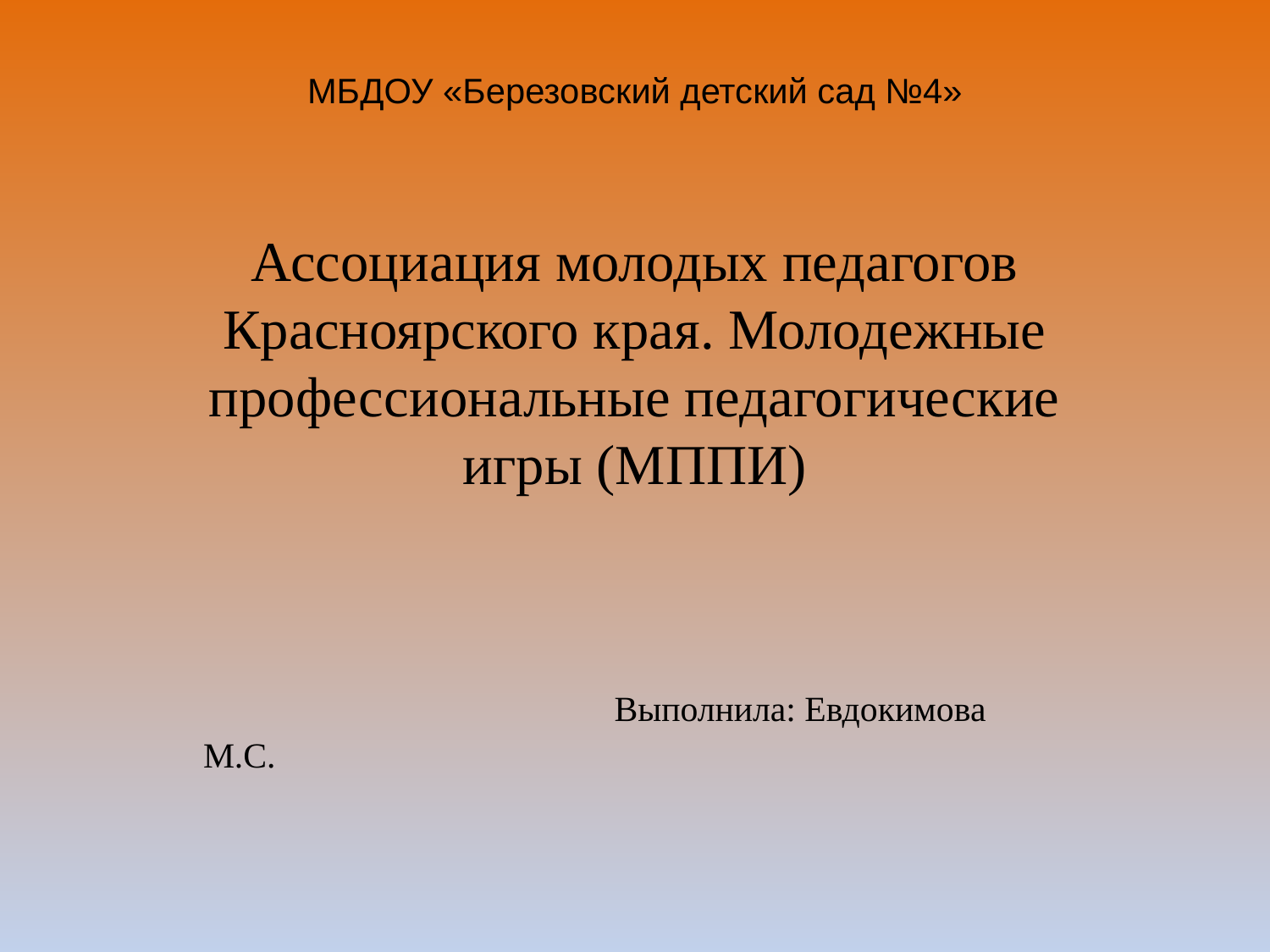

# МБДОУ «Березовский детский сад №4»
Ассоциация молодых педагогов Красноярского края. Молодежные профессиональные педагогические игры (МППИ)

                             Выполнила: Евдокимова М.С.